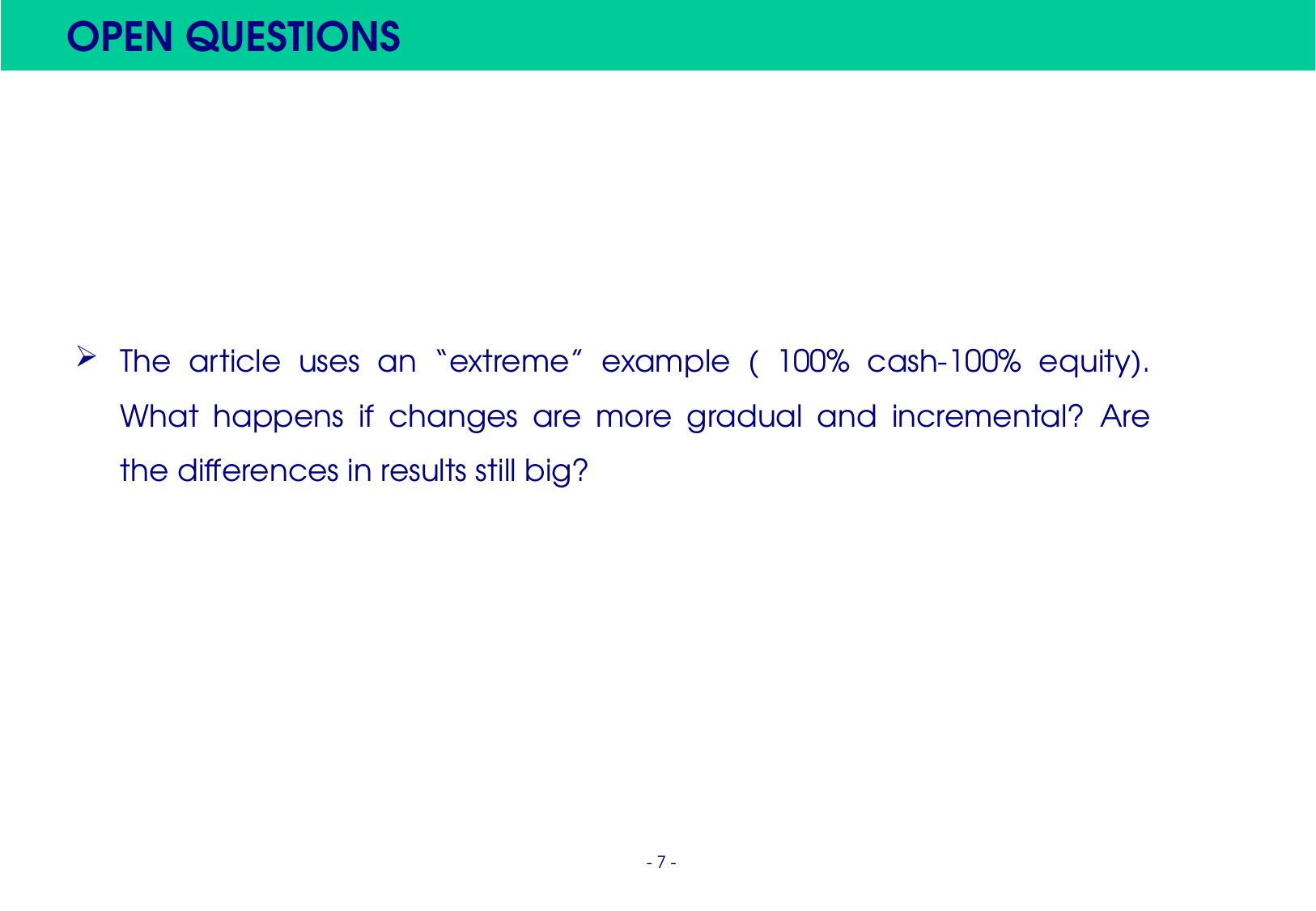

OPEN QUESTIONS

The article uses an “extreme” example ( 100% cash-100% equity). What happens if changes are more gradual and incremental? Are the differences in results still big?

- 7 -